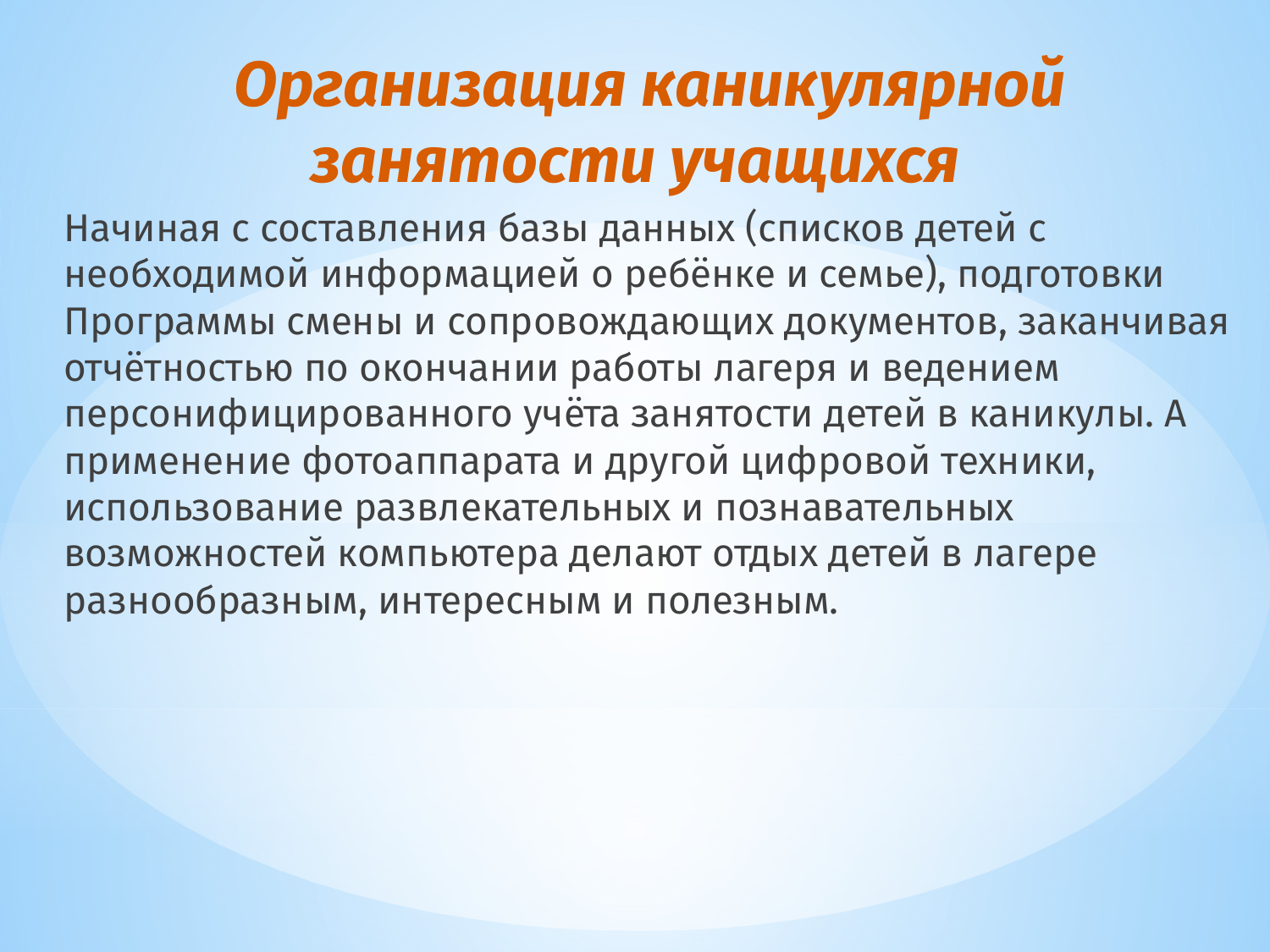

# Организация каникулярной занятости учащихся
Начиная с составления базы данных (списков детей с необходимой информацией о ребёнке и семье), подготовки Программы смены и сопровождающих документов, заканчивая отчётностью по окончании работы лагеря и ведением персонифицированного учёта занятости детей в каникулы. А применение фотоаппарата и другой цифровой техники, использование развлекательных и познавательных возможностей компьютера делают отдых детей в лагере разнообразным, интересным и полезным.